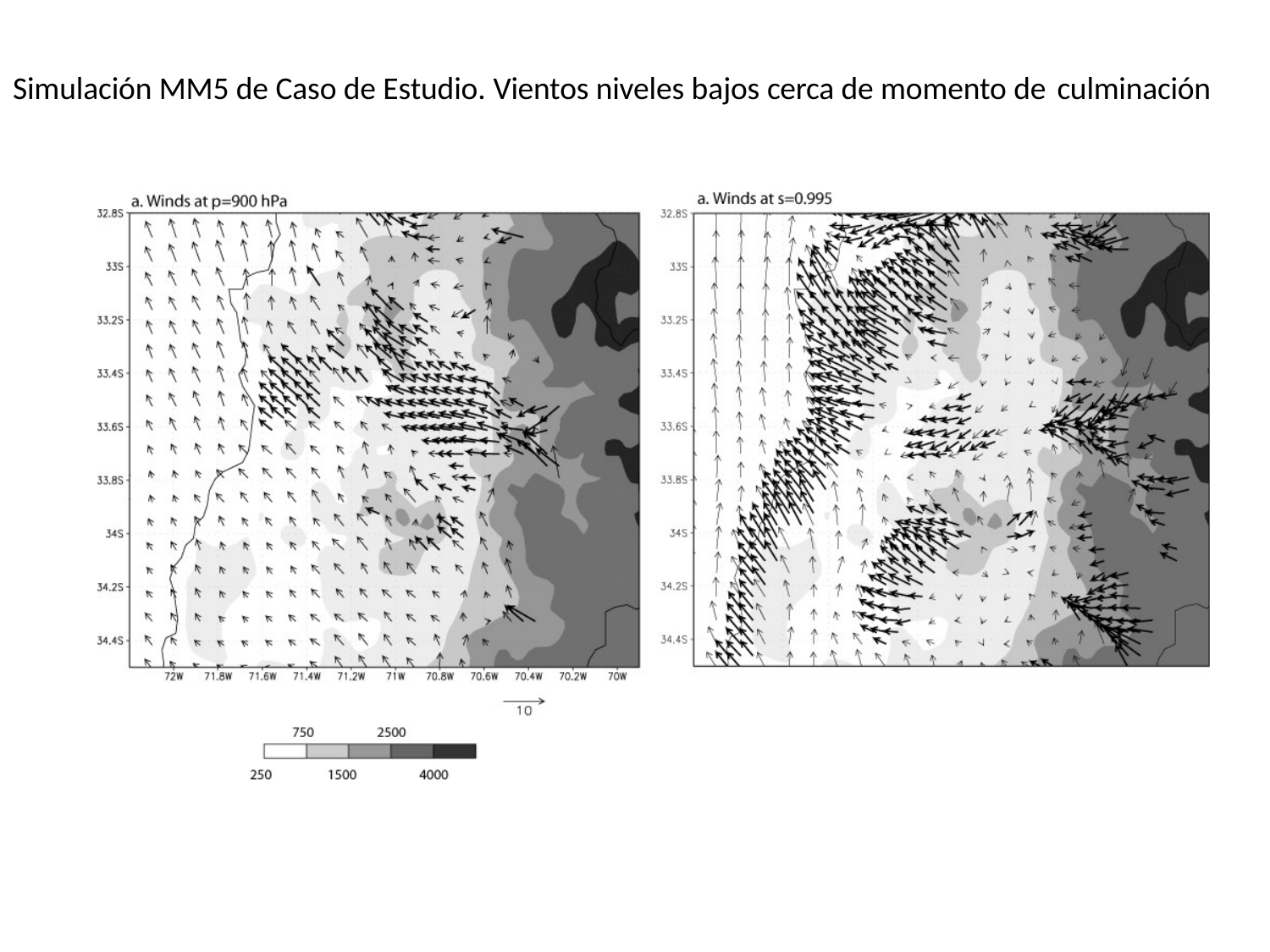

Simulación MM5 de Caso de Estudio. Vientos niveles bajos cerca de momento de culminación